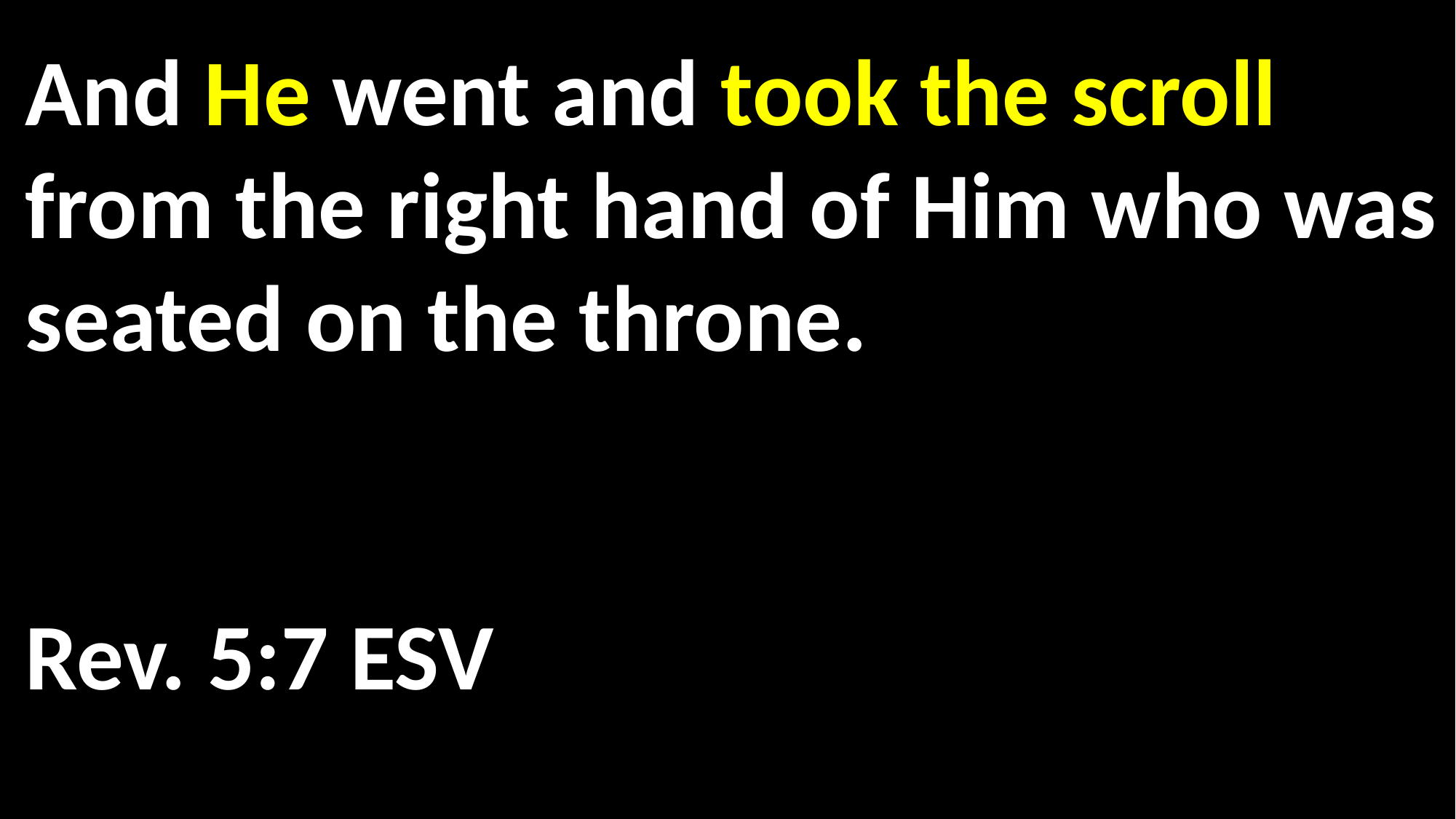

And He went and took the scroll from the right hand of Him who was seated on the throne.												            														                Rev. 5:7 ESV